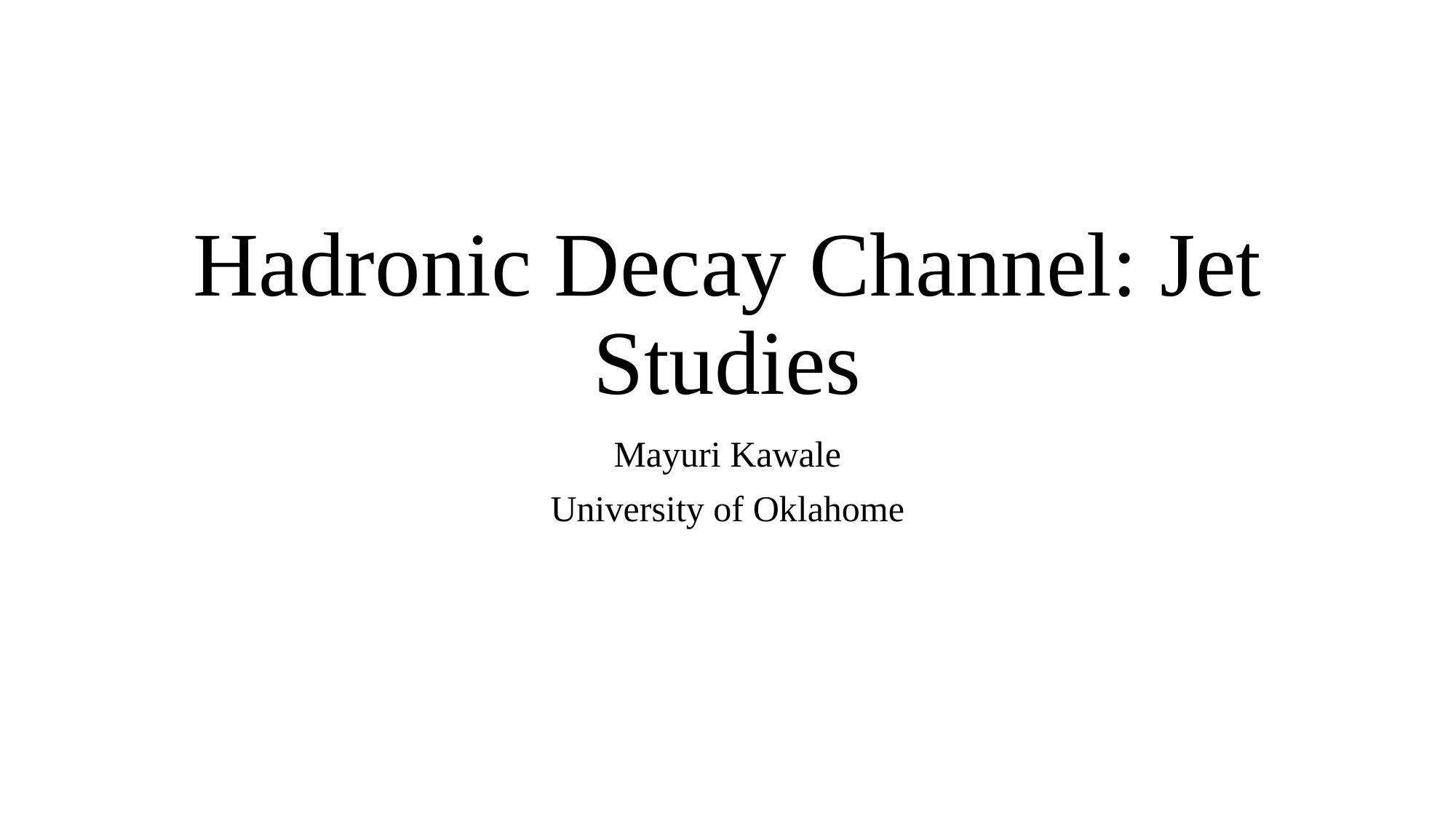

# Hadronic Decay Channel: Jet Studies
Mayuri Kawale
University of Oklahome